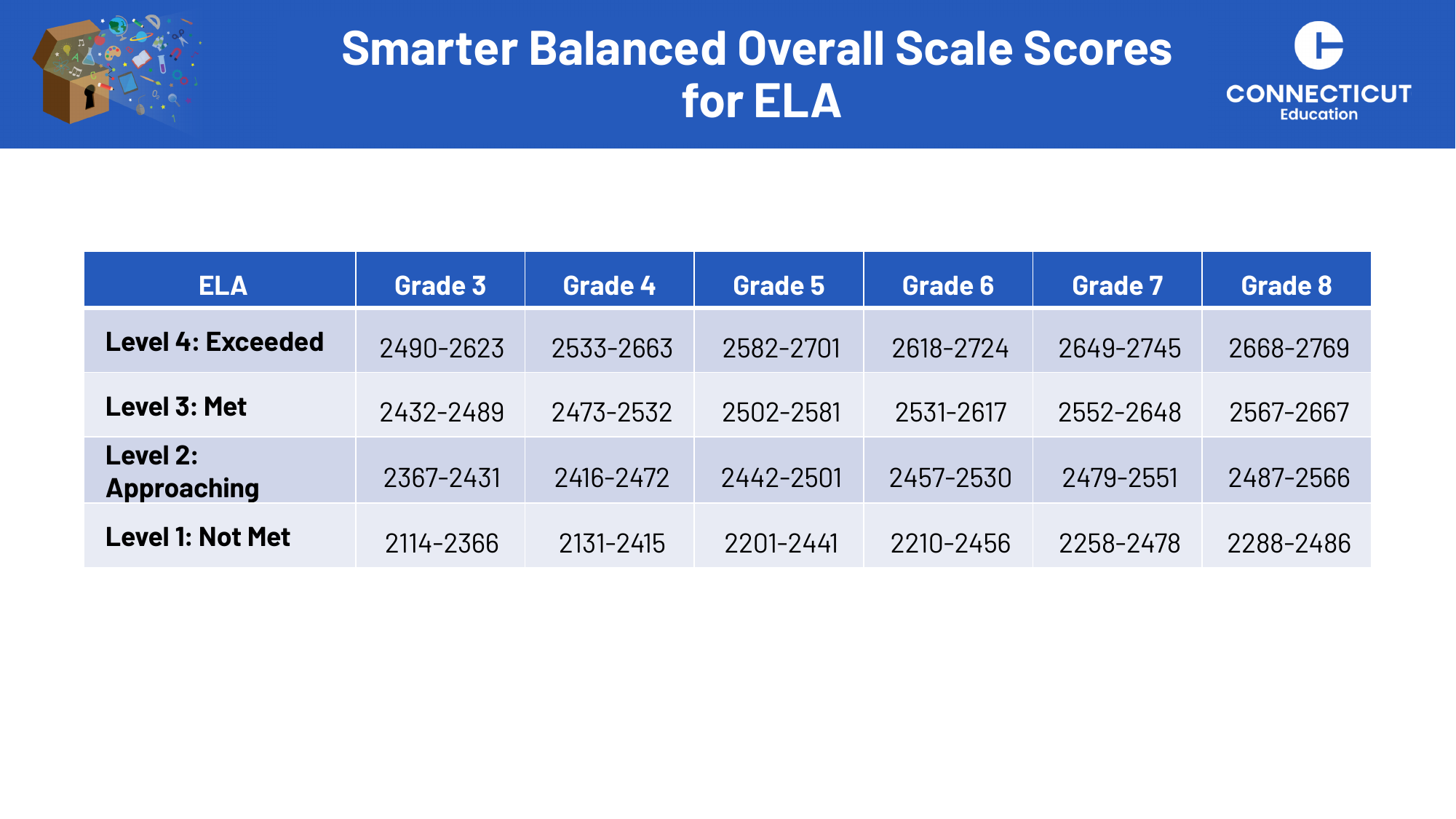

Smarter Balanced Overall Scale Scores
 for ELA
| ELA | Grade 3 | Grade 4 | Grade 5 | Grade 6 | Grade 7 | Grade 8 |
| --- | --- | --- | --- | --- | --- | --- |
| Level 4: Exceeded | 2490-2623 | 2533-2663 | 2582-2701 | 2618-2724 | 2649-2745 | 2668-2769 |
| Level 3: Met | 2432-2489 | 2473-2532 | 2502-2581 | 2531-2617 | 2552-2648 | 2567-2667 |
| Level 2: Approaching | 2367-2431 | 2416-2472 | 2442-2501 | 2457-2530 | 2479-2551 | 2487-2566 |
| Level 1: Not Met | 2114-2366 | 2131-2415 | 2201-2441 | 2210-2456 | 2258-2478 | 2288-2486 |